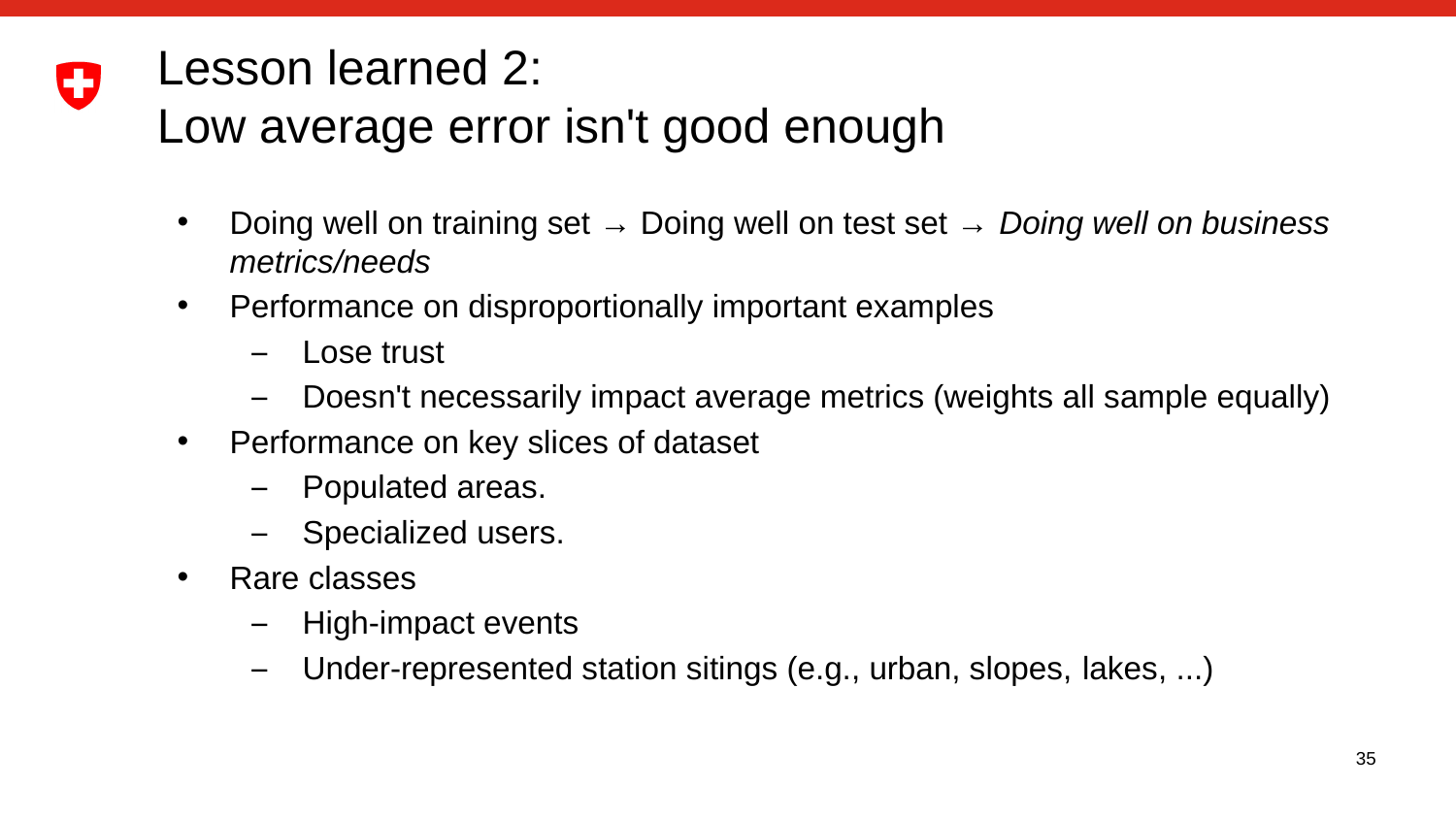

# Lesson learned 2: Low average error isn't good enough
Doing well on training set → Doing well on test set → Doing well on business metrics/needs
Performance on disproportionally important examples
Lose trust
Doesn't necessarily impact average metrics (weights all sample equally)
Performance on key slices of dataset
Populated areas.
Specialized users.
Rare classes
High-impact events
Under-represented station sitings (e.g., urban, slopes, lakes, ...)